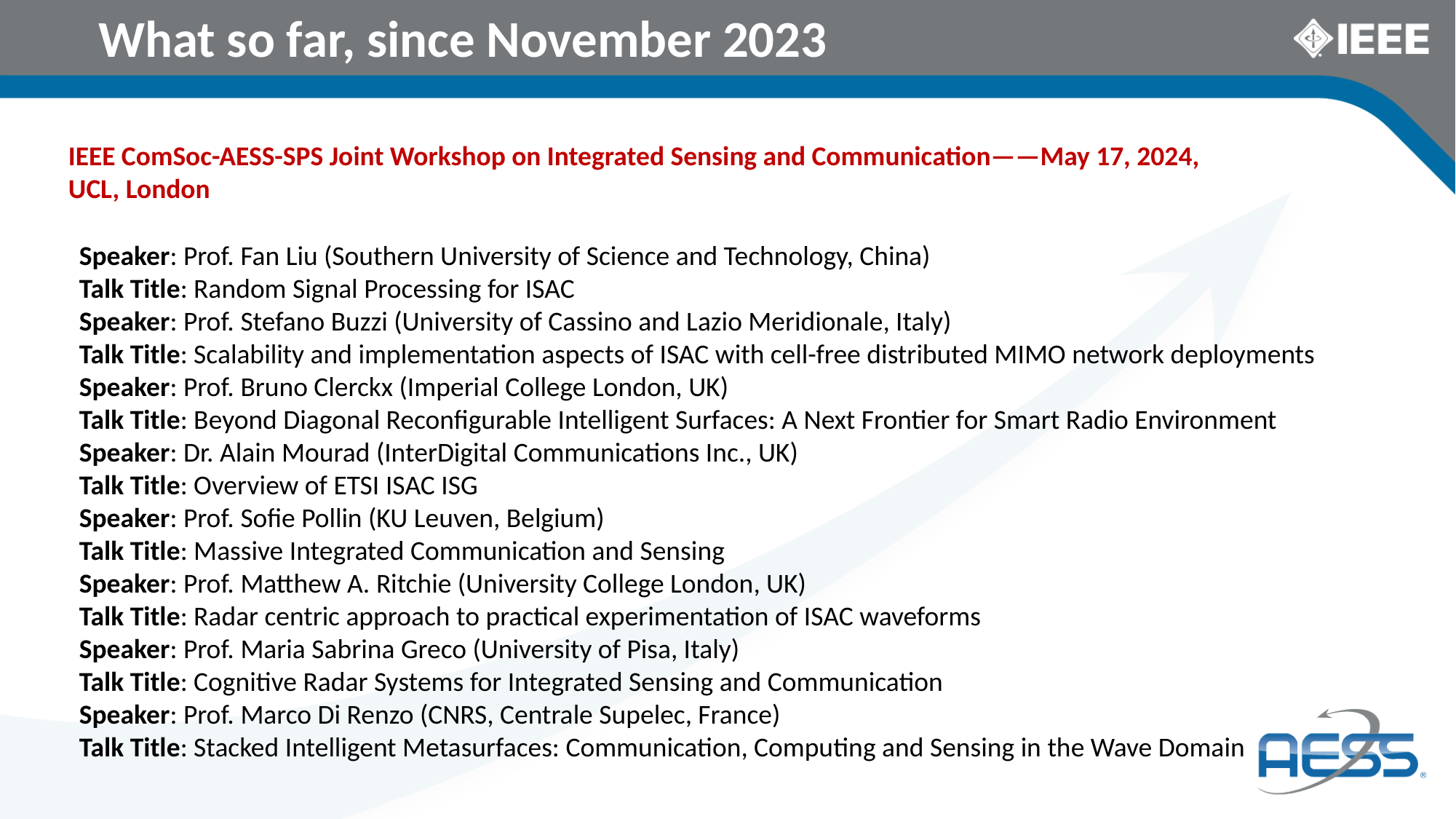

# What so far, since November 2023
IEEE ComSoc-AESS-SPS Joint Workshop on Integrated Sensing and Communication——May 17, 2024, UCL, London
Speaker: Prof. Fan Liu (Southern University of Science and Technology, China)
Talk Title: Random Signal Processing for ISAC
Speaker: Prof. Stefano Buzzi (University of Cassino and Lazio Meridionale, Italy)
Talk Title: Scalability and implementation aspects of ISAC with cell-free distributed MIMO network deployments
Speaker: Prof. Bruno Clerckx (Imperial College London, UK)
Talk Title: Beyond Diagonal Reconfigurable Intelligent Surfaces: A Next Frontier for Smart Radio Environment
Speaker: Dr. Alain Mourad (InterDigital Communications Inc., UK)
Talk Title: Overview of ETSI ISAC ISG
Speaker: Prof. Sofie Pollin (KU Leuven, Belgium)
Talk Title: Massive Integrated Communication and Sensing
Speaker: Prof. Matthew A. Ritchie (University College London, UK)
Talk Title: Radar centric approach to practical experimentation of ISAC waveforms
Speaker: Prof. Maria Sabrina Greco (University of Pisa, Italy)
Talk Title: Cognitive Radar Systems for Integrated Sensing and Communication
Speaker: Prof. Marco Di Renzo (CNRS, Centrale Supelec, France)
Talk Title: Stacked Intelligent Metasurfaces: Communication, Computing and Sensing in the Wave Domain